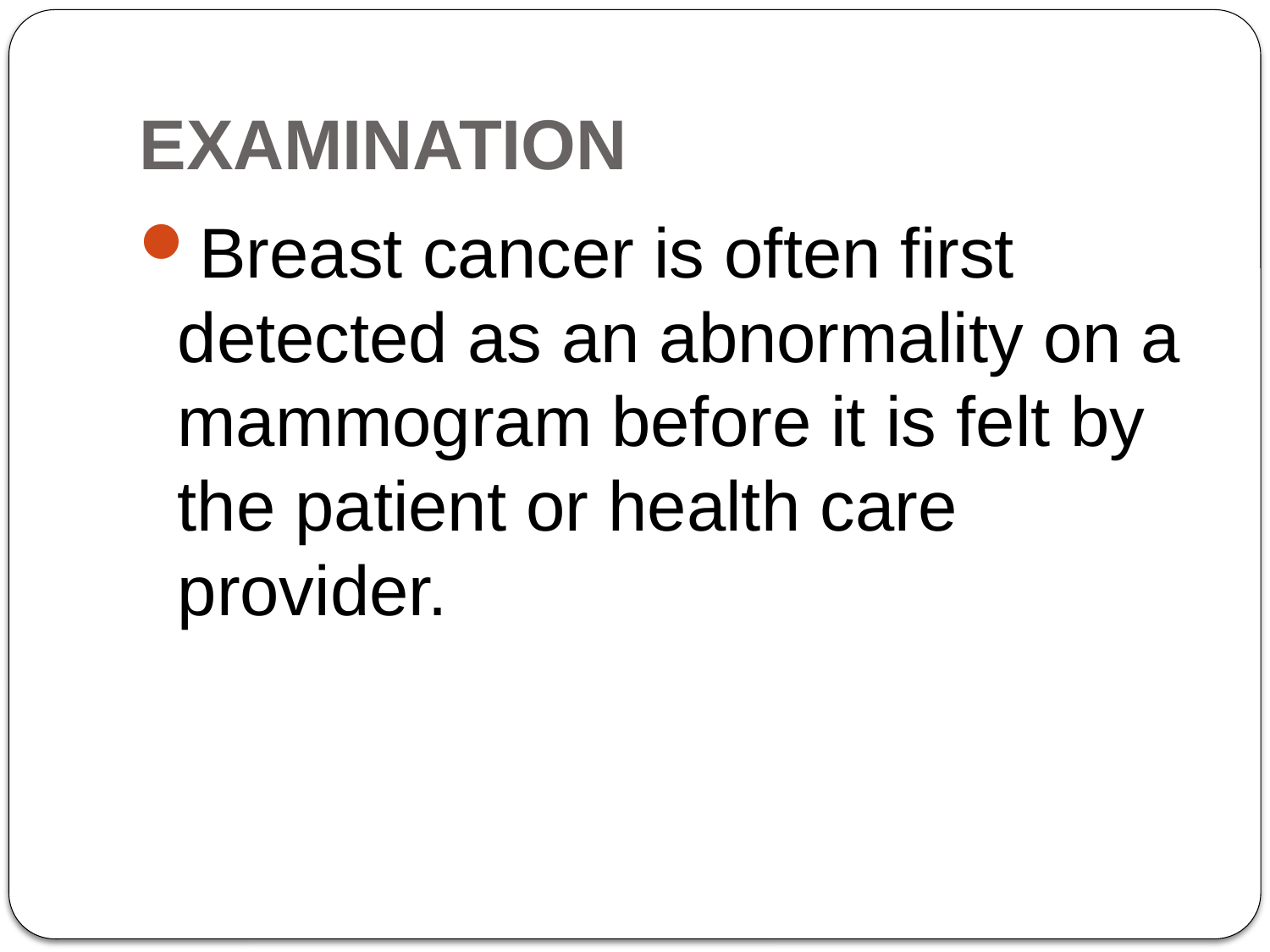

# EXAMINATION
Breast cancer is often first detected as an abnormality on a mammogram before it is felt by the patient or health care provider.